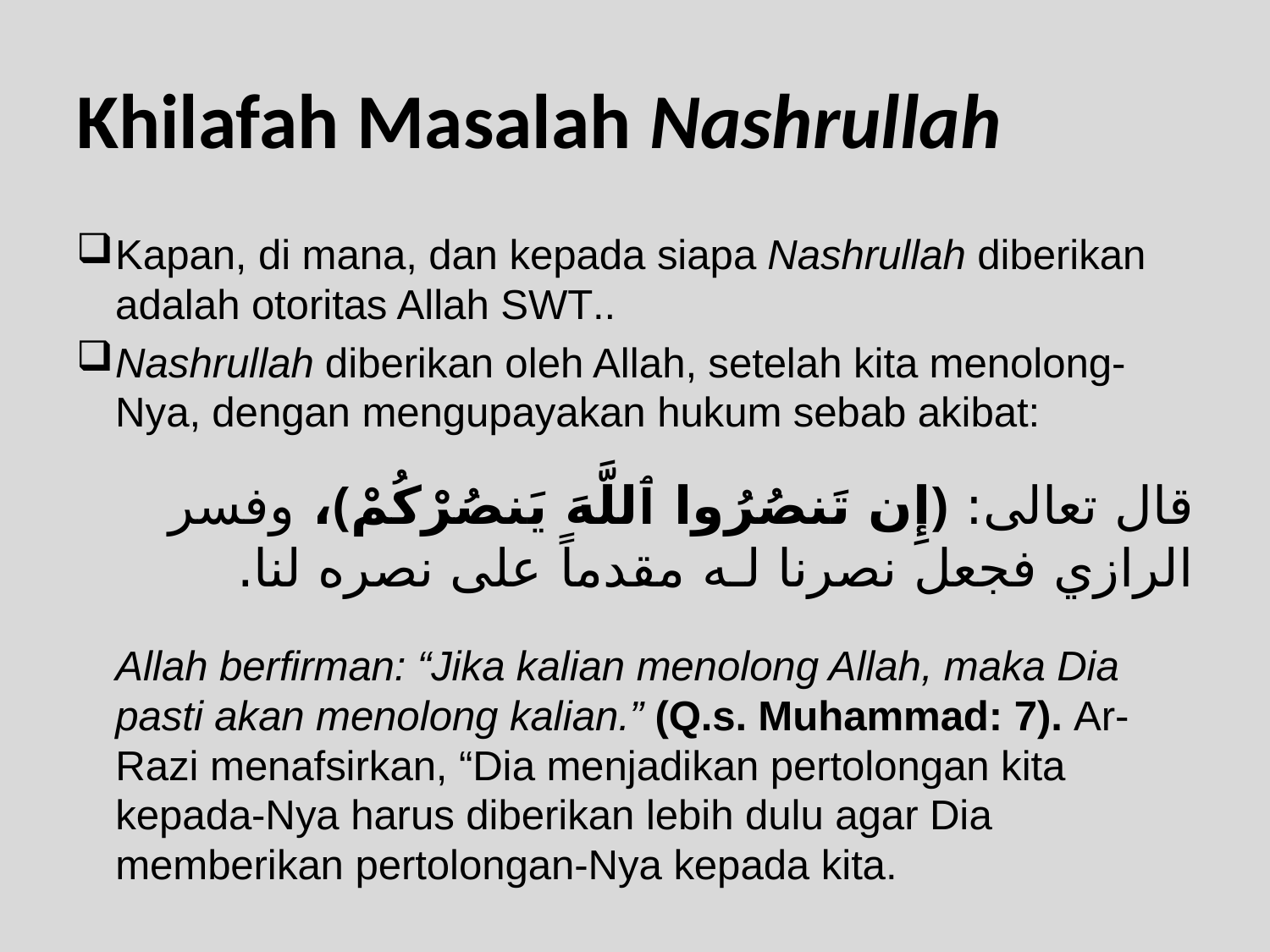

# Khilafah Masalah Nashrullah
Kapan, di mana, dan kepada siapa Nashrullah diberikan adalah otoritas Allah SWT..
Nashrullah diberikan oleh Allah, setelah kita menolong-Nya, dengan mengupayakan hukum sebab akibat:

قال تعالى: ﴿إِن تَنصُرُوا ٱللَّهَ يَنصُرْكُمْ﴾، وفسر الرازي فجعل نصرنا لـه مقدماً على نصره لنا.

Allah berfirman: “Jika kalian menolong Allah, maka Dia pasti akan menolong kalian.” (Q.s. Muhammad: 7). Ar-Razi menafsirkan, “Dia menjadikan pertolongan kita kepada-Nya harus diberikan lebih dulu agar Dia memberikan pertolongan-Nya kepada kita.